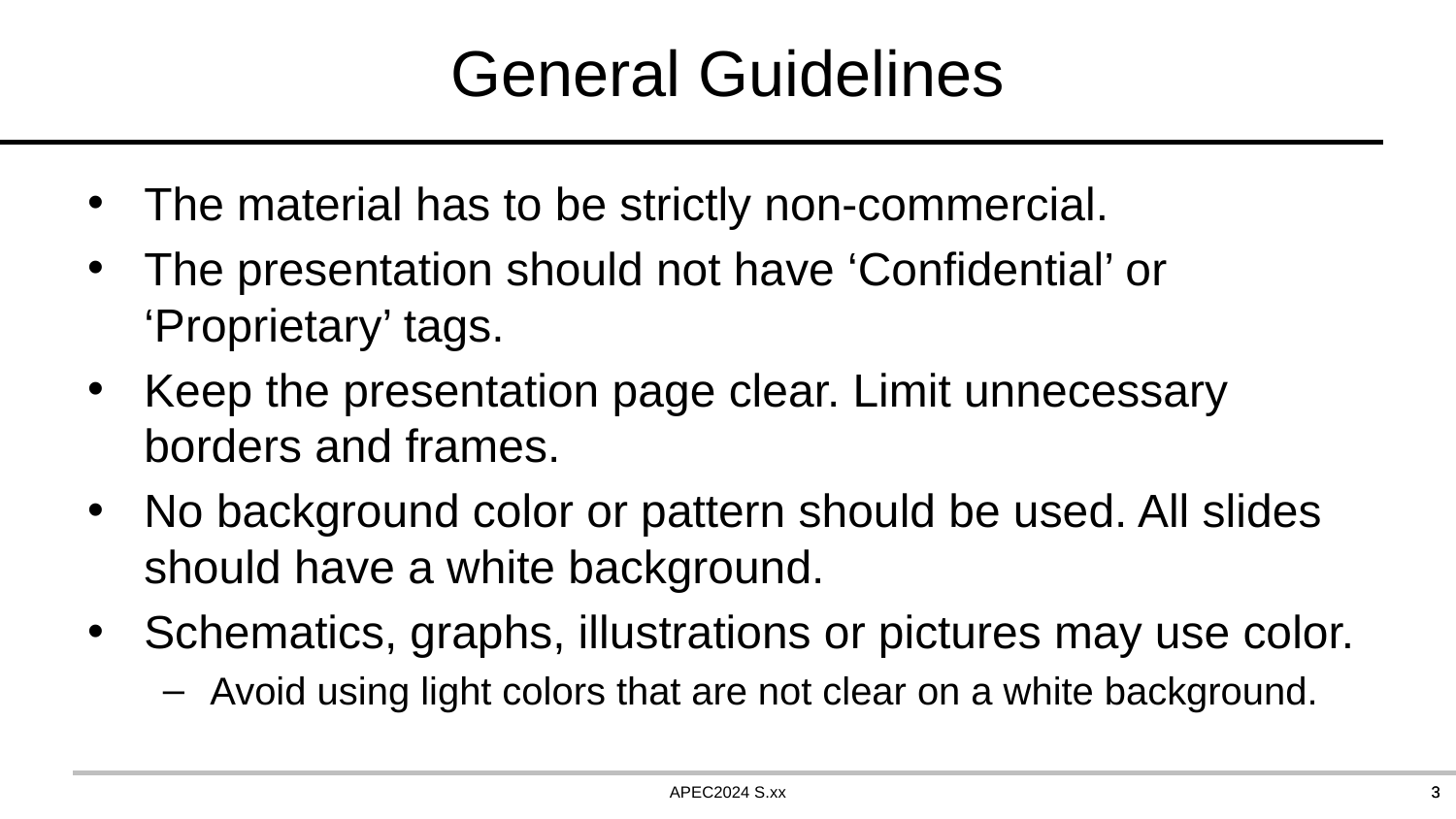

# General Guidelines
The material has to be strictly non-commercial.
The presentation should not have ‘Confidential’ or ‘Proprietary’ tags.
Keep the presentation page clear. Limit unnecessary borders and frames.
No background color or pattern should be used. All slides should have a white background.
Schematics, graphs, illustrations or pictures may use color.
Avoid using light colors that are not clear on a white background.
APEC2024 S.xx